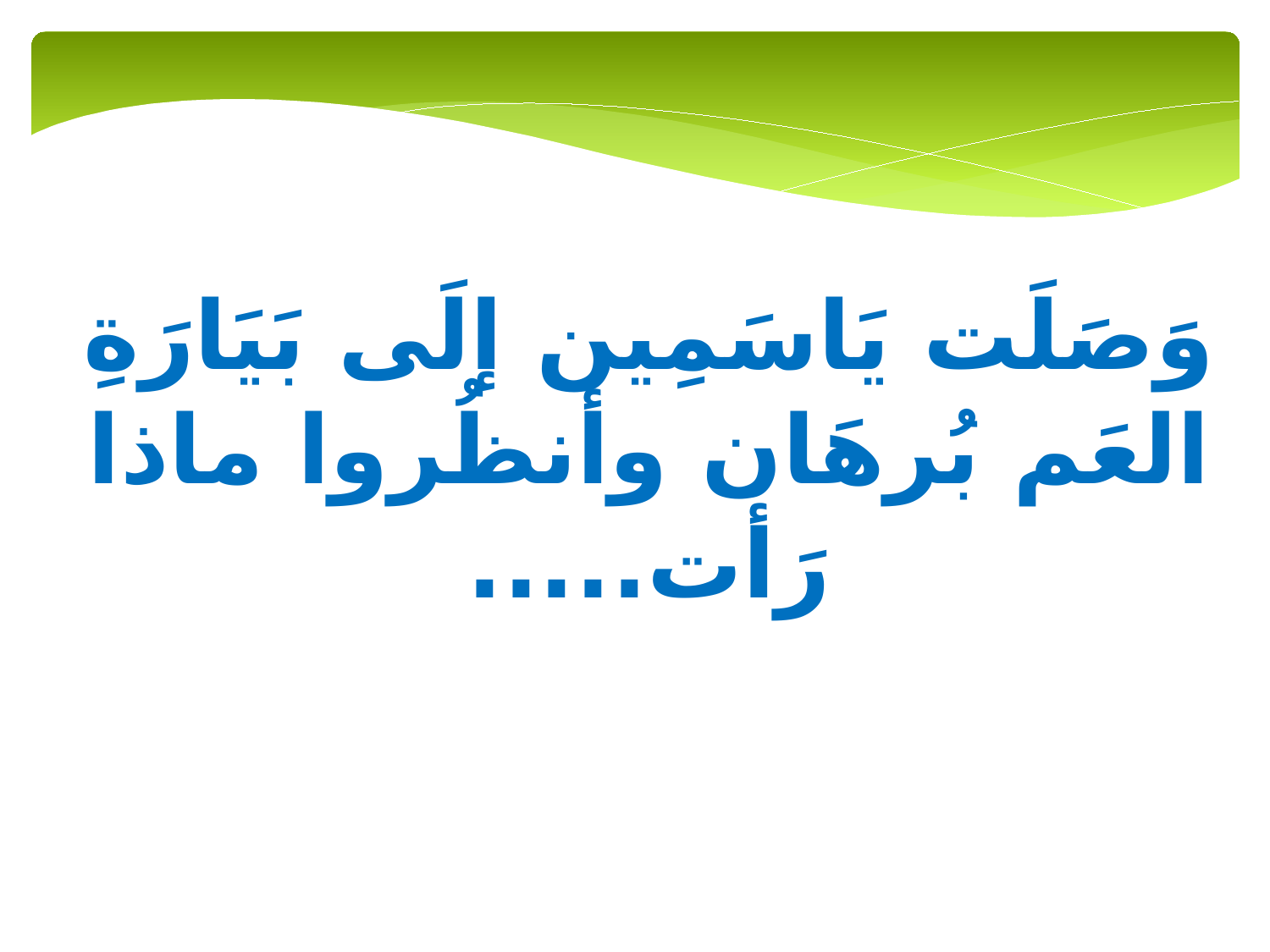

وَصَلَت يَاسَمِين إلَى بَيَارَةِ العَم بُرهَان وأنظُروا ماذا رَأت.....